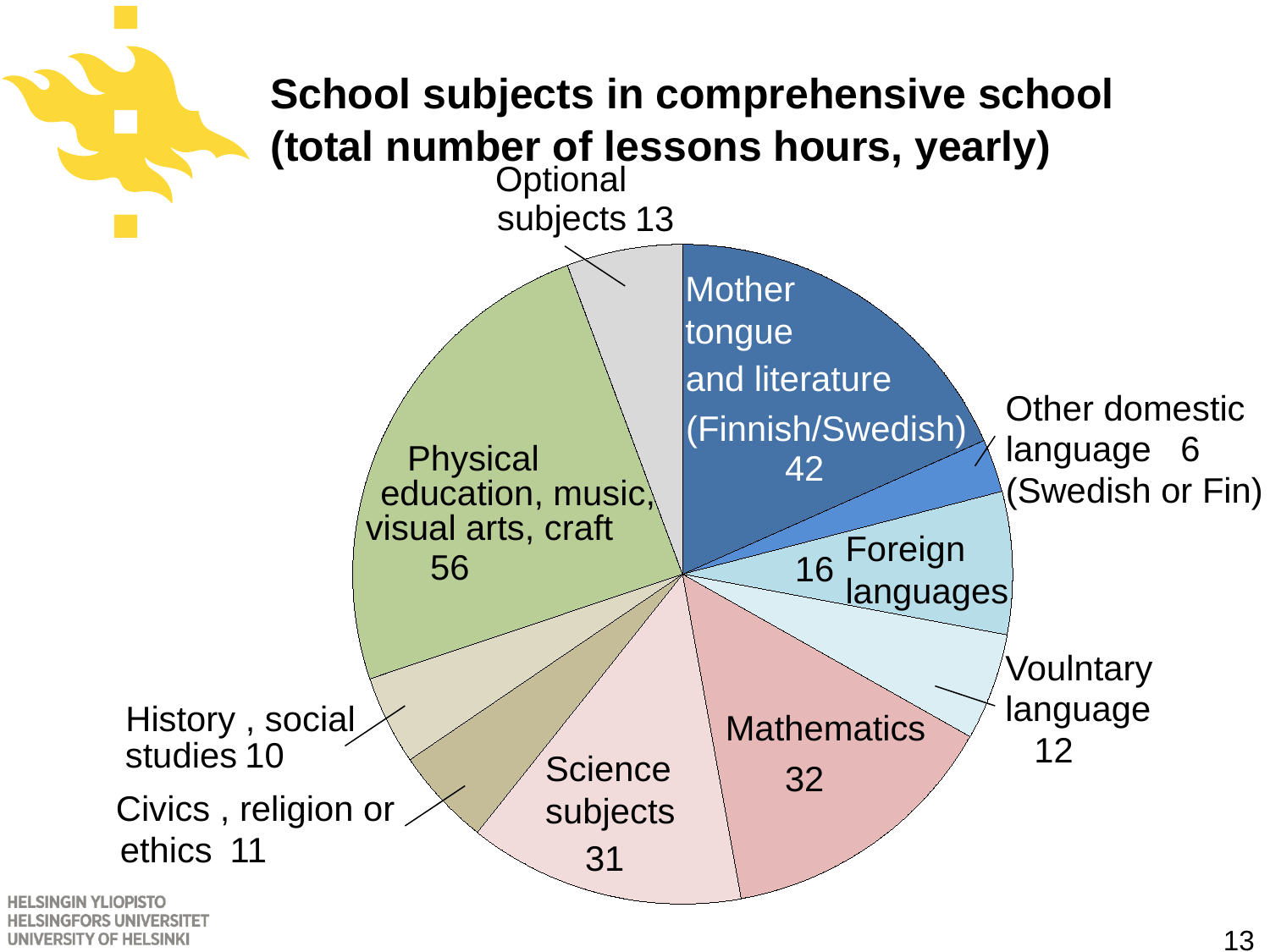

# School subjects in comprehensive school (total number of lessons hours, yearly)
Optional
subjects
13

Mother
tongue
and literature
Other domestic
(Finnish/Swedish)
language   6
(Swedish or Fin)

42

Foreign
languages
16

Voulntary
language
12

Physical
education, music,
visual arts, craft
56

History , social
studies
10
Civics , religion or
ethics
11

Mathematics
Science
subjects
32
31
13